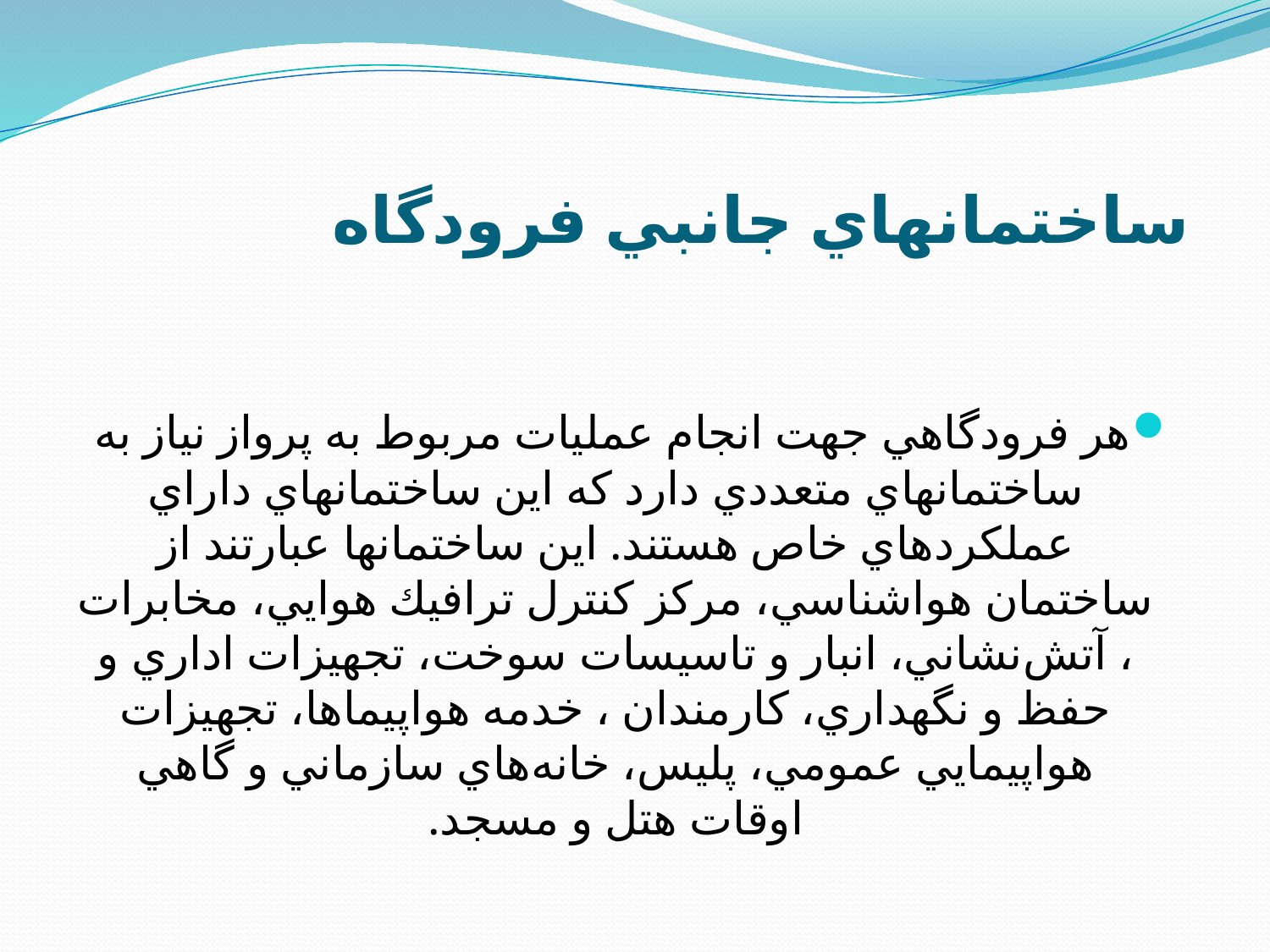

# ساختمانهاي جانبي فرودگاه

هر فرودگاهي جهت انجام عمليات مربوط به پرواز نياز به ساختمانهاي متعددي دارد كه اين ساختمانهاي داراي عملكردهاي خاص هستند. اين ساختمانها عبارتند از ساختمان هواشناسي، مركز كنترل ترافيك هوايي، مخابرات ، آتش‌نشاني، انبار و تاسيسات سوخت، تجهيزات اداري و حفظ و نگهداري، كارمندان ، خدمه هواپيماها، تجهيزات هواپيمايي عمومي، پليس، خانه‌هاي سازماني و گاهي اوقات هتل و مسجد.